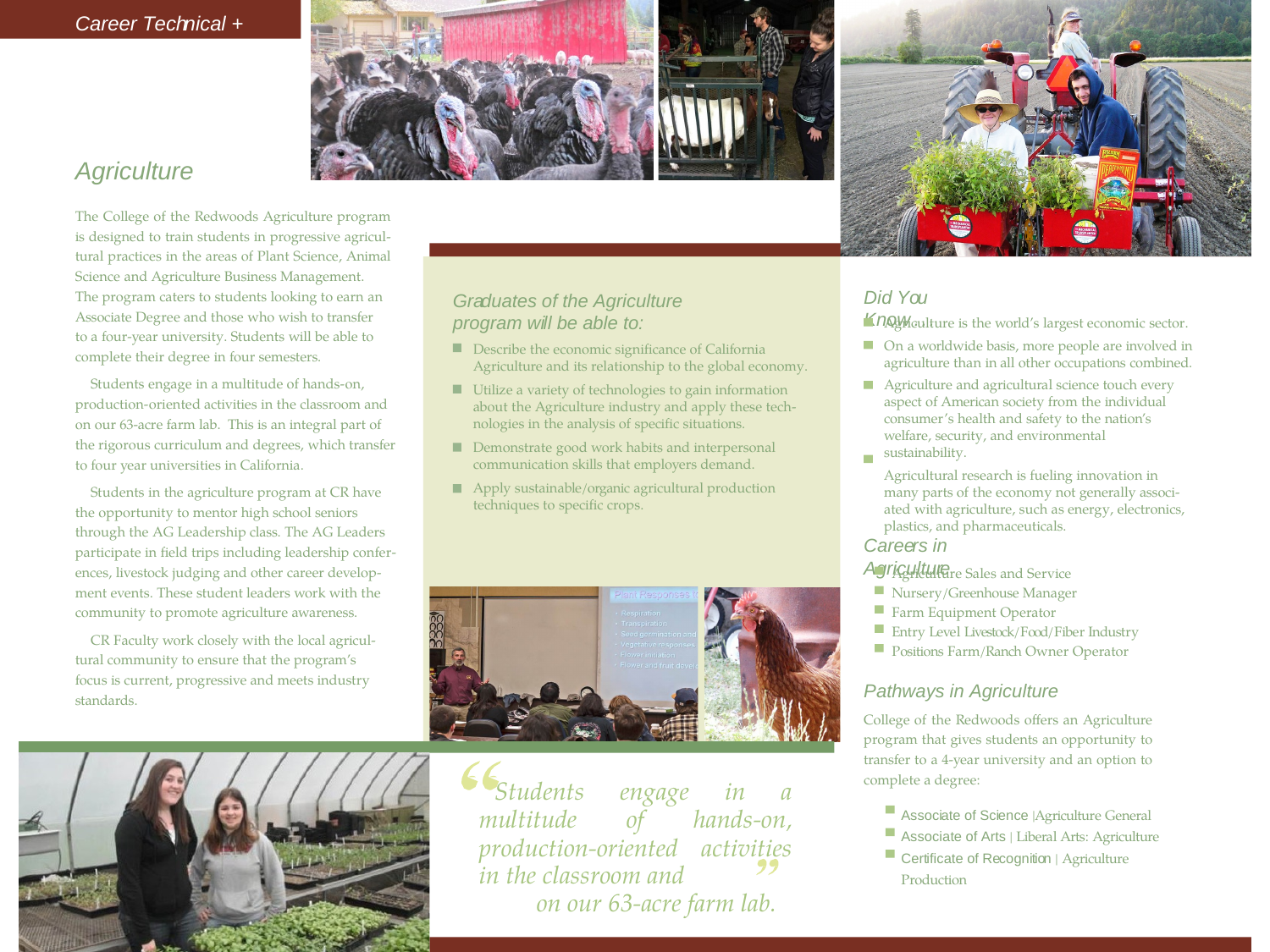

Career Technical + Transfer
Agriculture
The College of the Redwoods Agriculture program is designed to train students in progressive agricul- tural practices in the areas of Plant Science, Animal Science and Agriculture Business Management.
The program caters to students looking to earn an Associate Degree and those who wish to transfer to a four-year university. Students will be able to complete their degree in four semesters.
Students engage in a multitude of hands-on, production-oriented activities in the classroom and on our 63-acre farm lab.  This is an integral part of the rigorous curriculum and degrees, which transfer to four year universities in California.
Students in the agriculture program at CR have the opportunity to mentor high school seniors through the AG Leadership class. The AG Leaders participate in field trips including leadership confer- ences, livestock judging and other career develop- ment events. These student leaders work with the community to promote agriculture awareness.
CR Faculty work closely with the local agricul- tural community to ensure that the program’s focus is current, progressive and meets industry standards.

Did You Know . . .
Graduates of the Agriculture program will be able to:
Agriculture is the world’s largest economic sector.
On a worldwide basis, more people are involved in agriculture than in all other occupations combined.
Agriculture and agricultural science touch every aspect of American society from the individual consumer’s health and safety to the nation’s welfare, security, and environmental sustainability.
Agricultural research is fueling innovation in many parts of the economy not generally associ- ated with agriculture, such as energy, electronics, plastics, and pharmaceuticals.

Describe the economic significance of California Agriculture and its relationship to the global economy.
Utilize a variety of technologies to gain information about the Agriculture industry and apply these tech- nologies in the analysis of specific situations.
Demonstrate good work habits and interpersonal communication skills that employers demand.
Apply sustainable/organic agricultural production techniques to specific crops.

Careers in Agriculture
Agriculture Sales and Service Nursery/Greenhouse Manager Farm Equipment Operator
Entry Level Livestock/Food/Fiber Industry Positions Farm/Ranch Owner Operator

Pathways in Agriculture
College of the Redwoods offers an Agriculture program that gives students an opportunity to transfer to a 4-year university and an option to complete a degree:

Students engage in a multitude of hands-on, production-oriented activities in the classroom and
on our 63-acre farm lab.
Associate of Science |Agriculture General Associate of Arts | Liberal Arts: Agriculture Certificate of Recognition | Agriculture Production